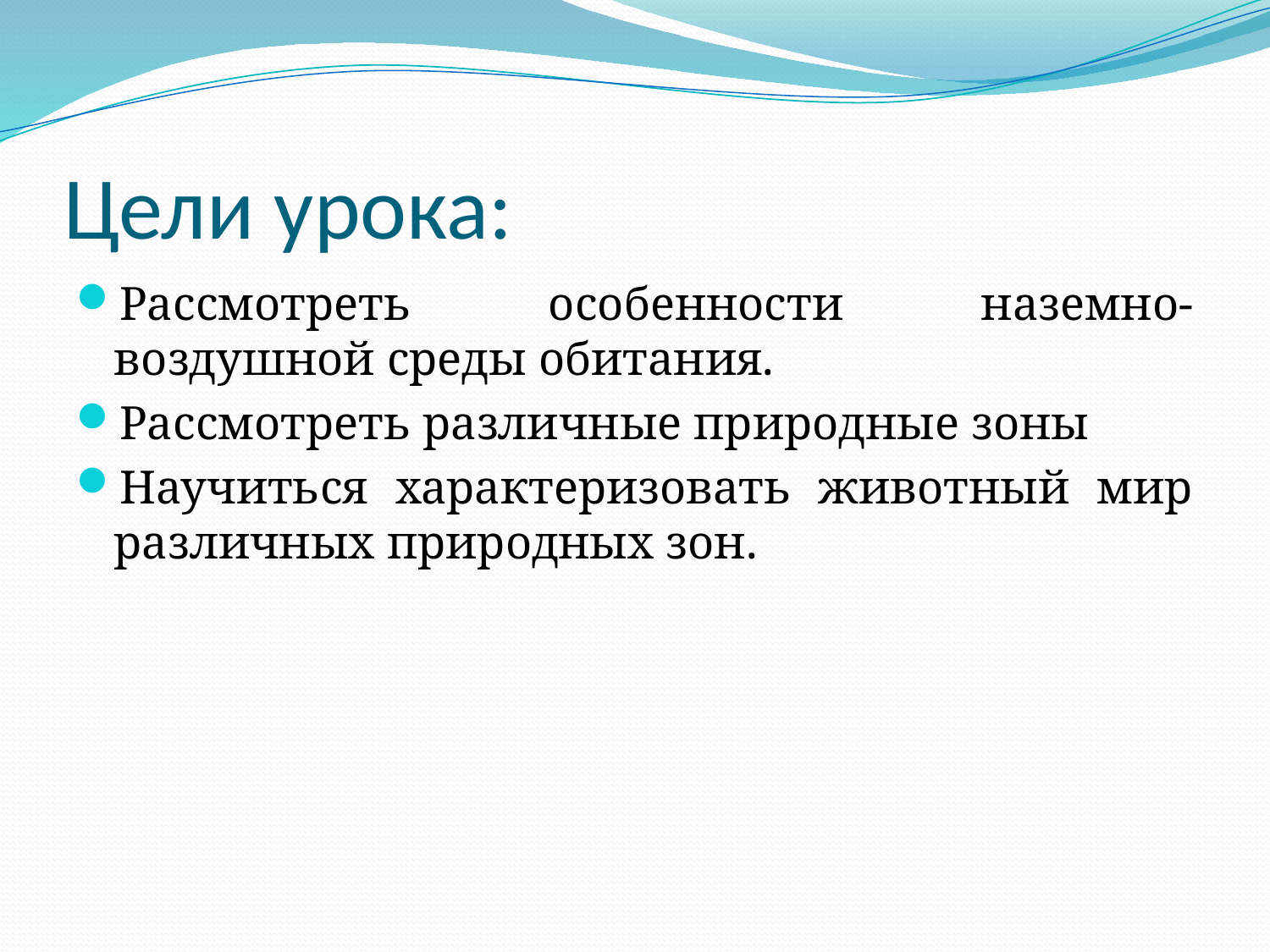

# Цели урока:
Рассмотреть особенности наземно-воздушной среды обитания.
Рассмотреть различные природные зоны
Научиться характеризовать животный мир различных природных зон.